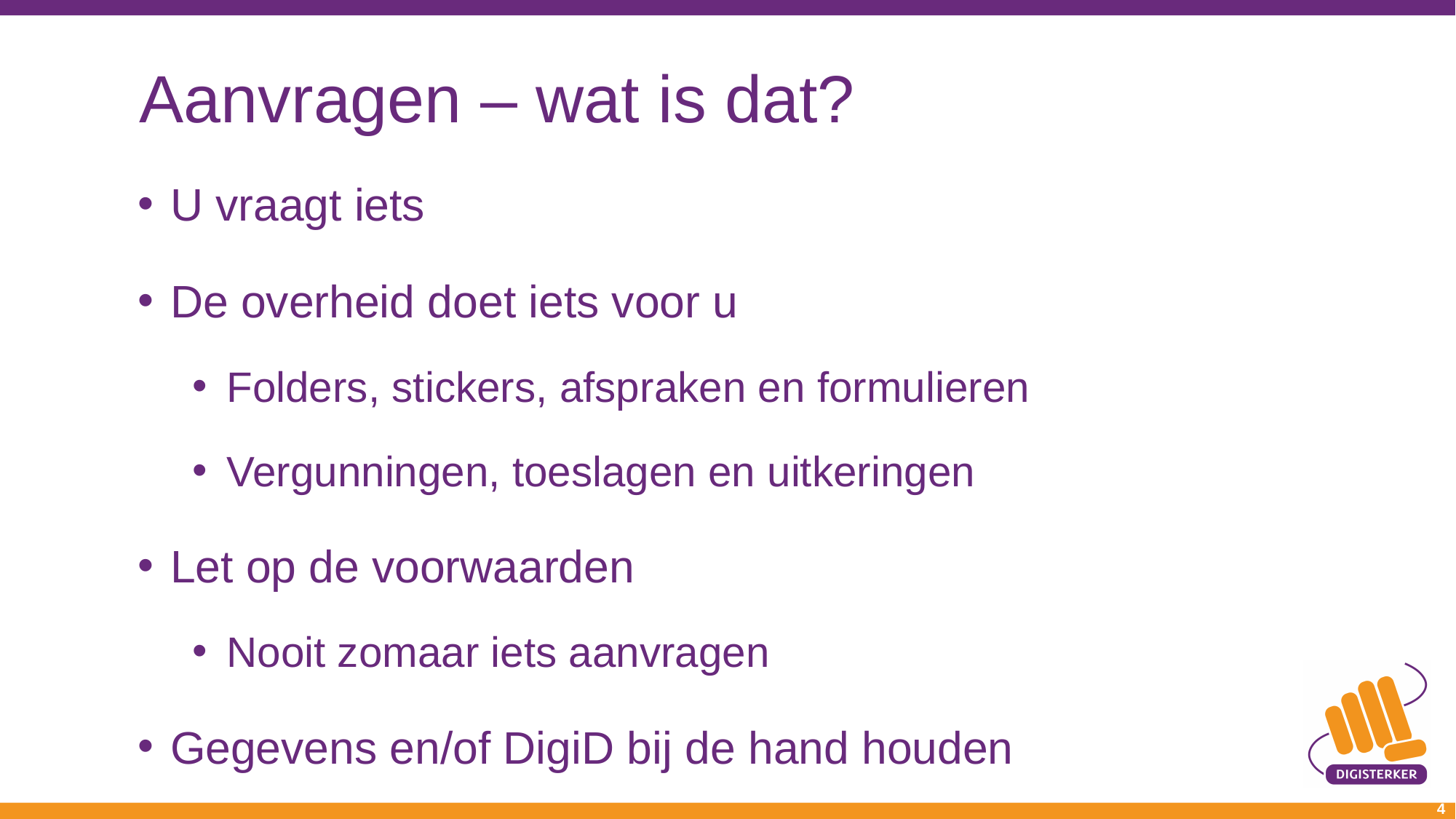

# Aanvragen – wat is dat?
U vraagt iets
De overheid doet iets voor u
Folders, stickers, afspraken en formulieren
Vergunningen, toeslagen en uitkeringen
Let op de voorwaarden
Nooit zomaar iets aanvragen
Gegevens en/of DigiD bij de hand houden
4